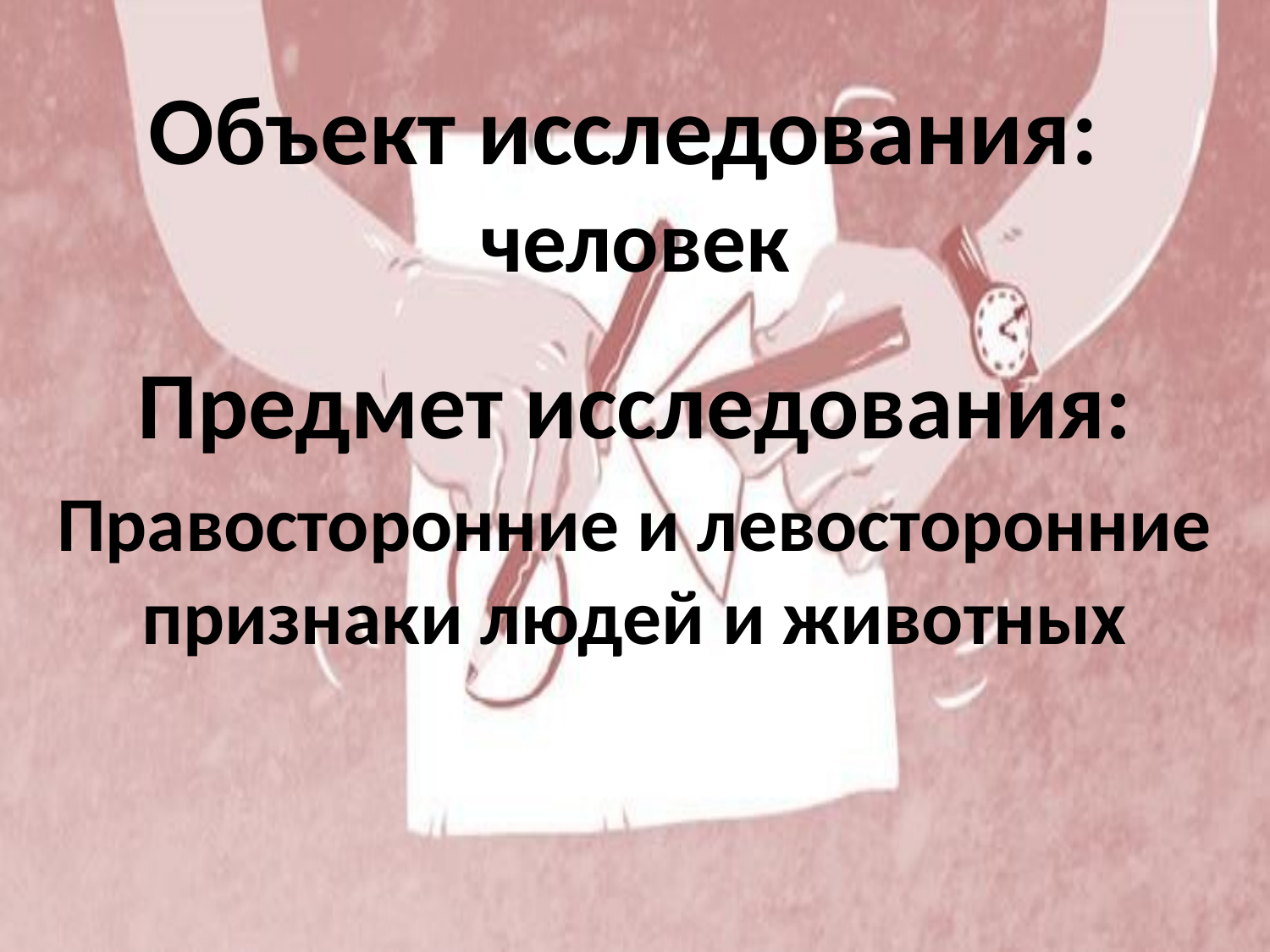

# Объект исследования: человек
Предмет исследования:
Правосторонние и левосторонние признаки людей и животных